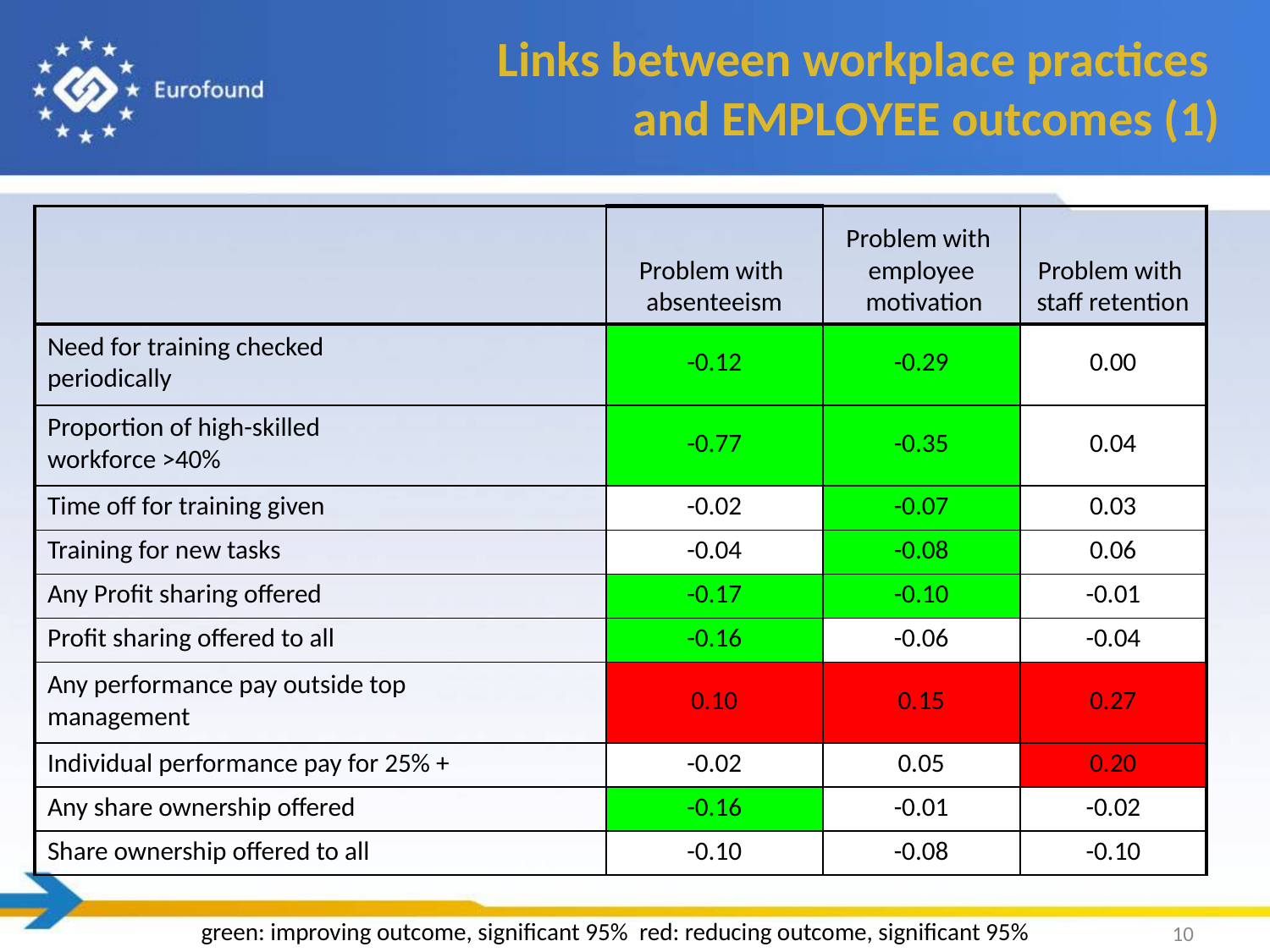

Links between workplace practices
and EMPLOYEE outcomes (1)

|  | Problem with absenteeism | Problem with employee motivation | Problem with staff retention |
| --- | --- | --- | --- |
| Need for training checked periodically | -0.12 | -0.29 | 0.00 |
| Proportion of high-skilled workforce >40% | -0.77 | -0.35 | 0.04 |
| Time off for training given | -0.02 | -0.07 | 0.03 |
| Training for new tasks | -0.04 | -0.08 | 0.06 |
| Any Profit sharing offered | -0.17 | -0.10 | -0.01 |
| Profit sharing offered to all | -0.16 | -0.06 | -0.04 |
| Any performance pay outside top management | 0.10 | 0.15 | 0.27 |
| Individual performance pay for 25% + | -0.02 | 0.05 | 0.20 |
| Any share ownership offered | -0.16 | -0.01 | -0.02 |
| Share ownership offered to all | -0.10 | -0.08 | -0.10 |

10
green: improving outcome, significant 95%  red: reducing outcome, significant 95%